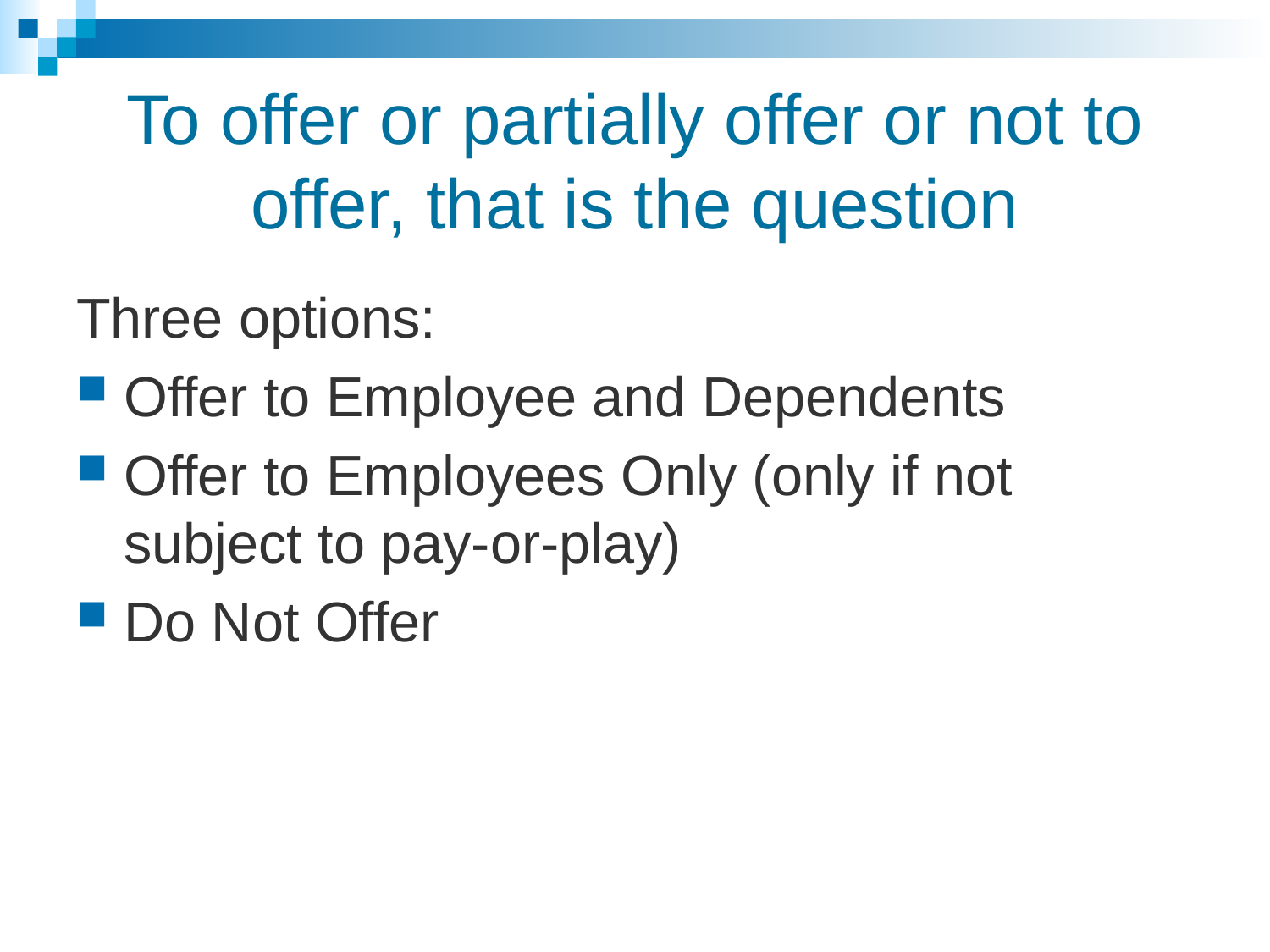

# To offer or partially offer or not to offer, that is the question
Three options:
Offer to Employee and Dependents
Offer to Employees Only (only if not subject to pay-or-play)
Do Not Offer